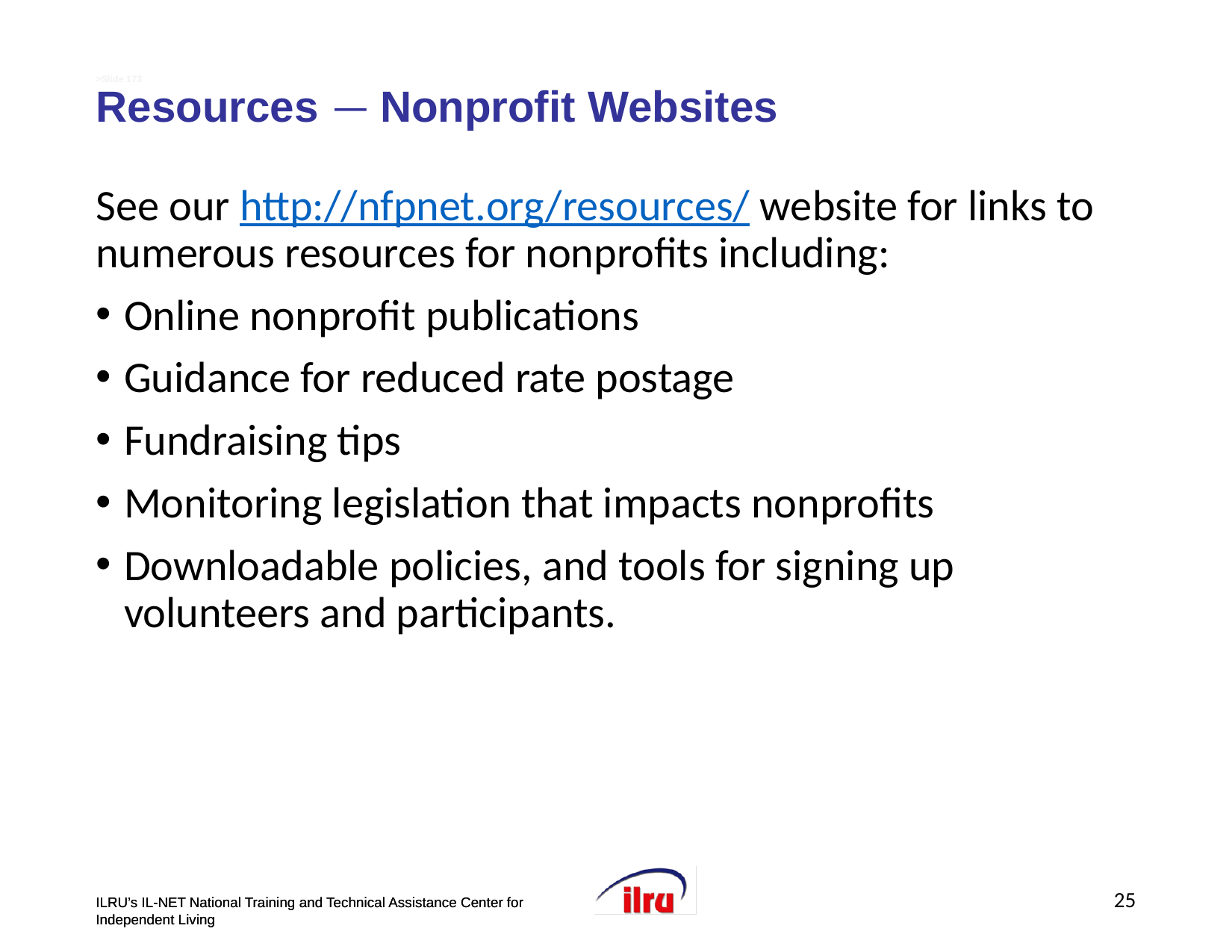

# >Slide 173 Resources — Nonprofit Websites
See our http://nfpnet.org/resources/ website for links to numerous resources for nonprofits including:
Online nonprofit publications
Guidance for reduced rate postage
Fundraising tips
Monitoring legislation that impacts nonprofits
Downloadable policies, and tools for signing up volunteers and participants.
25